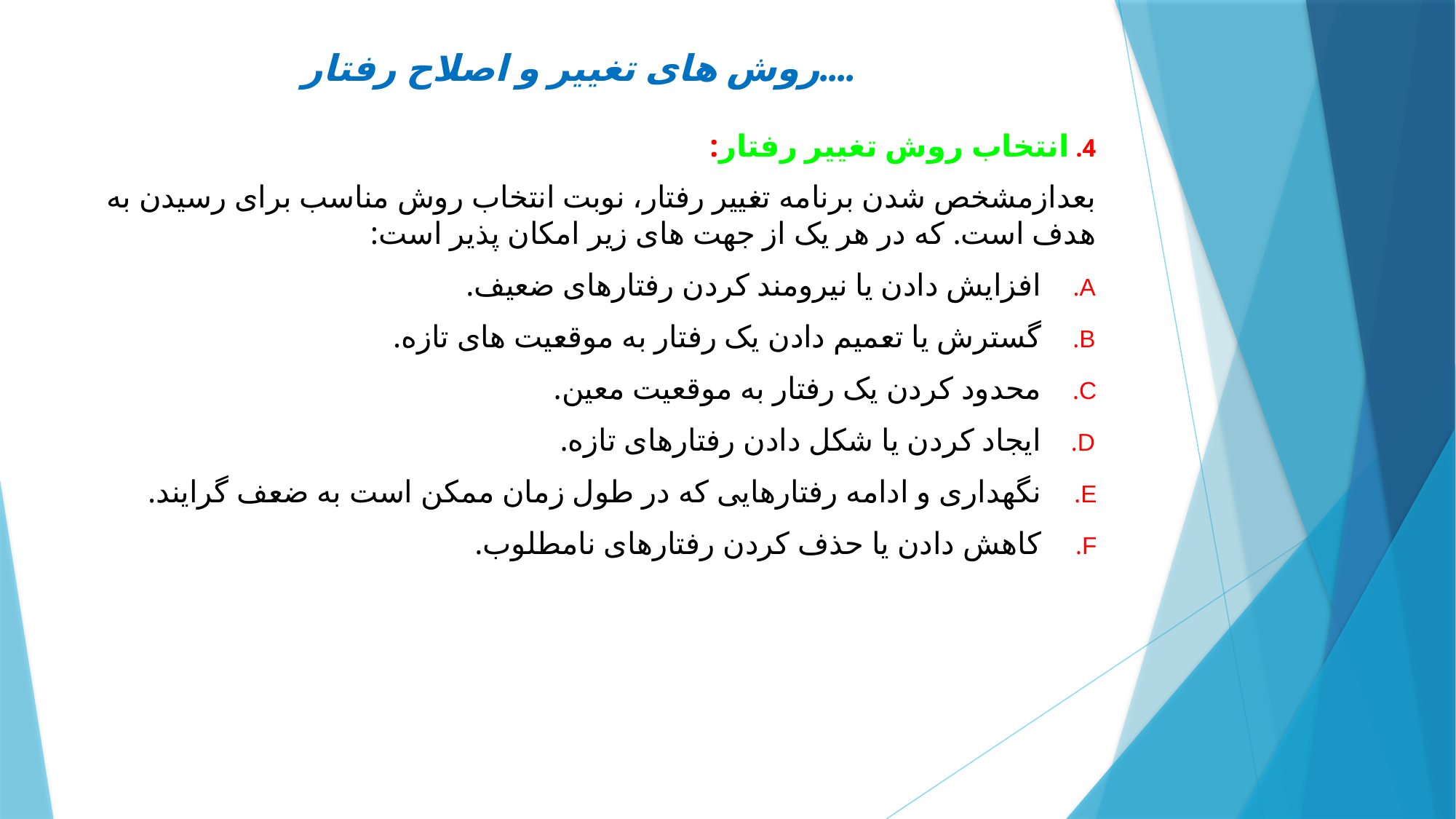

# روش های تغییر و اصلاح رفتار....
4. انتخاب روش تغییر رفتار:
بعدازمشخص شدن برنامه تغییر رفتار، نوبت انتخاب روش مناسب برای رسیدن به هدف است. که در هر یک از جهت های زیر امکان پذیر است:
افزایش دادن یا نیرومند کردن رفتارهای ضعیف.
گسترش یا تعمیم دادن یک رفتار به موقعیت های تازه.
محدود کردن یک رفتار به موقعیت معین.
ایجاد کردن یا شکل دادن رفتارهای تازه.
نگهداری و ادامه رفتارهایی که در طول زمان ممکن است به ضعف گرایند.
کاهش دادن یا حذف کردن رفتارهای نامطلوب.